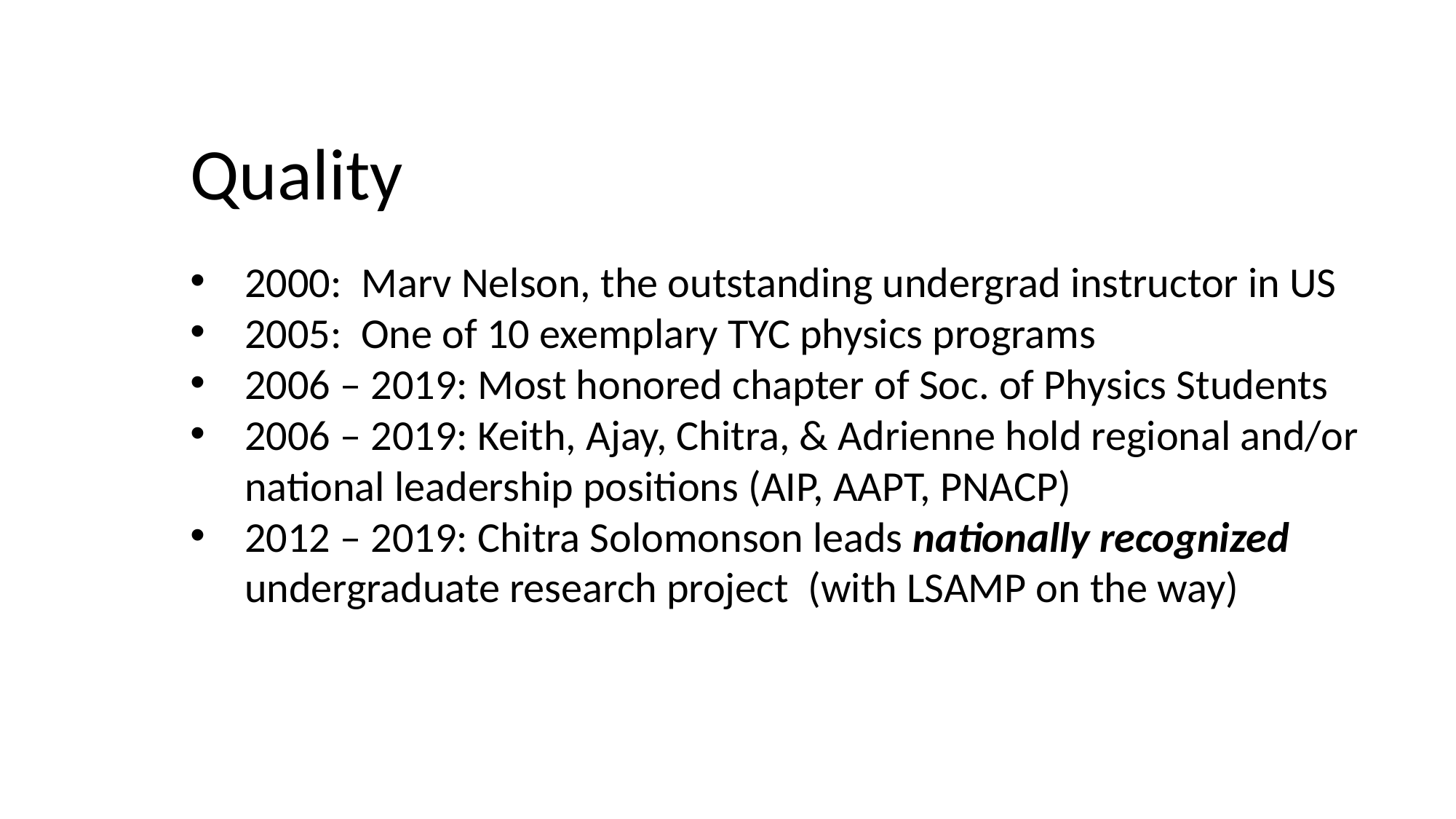

Quality
2000:  Marv Nelson, the outstanding undergrad instructor in US
2005:  One of 10 exemplary TYC physics programs
2006 – 2019: Most honored chapter of Soc. of Physics Students
2006 – 2019: Keith, Ajay, Chitra, & Adrienne hold regional and/or national leadership positions (AIP, AAPT, PNACP)
2012 – 2019: Chitra Solomonson leads nationally recognized undergraduate research project  (with LSAMP on the way)